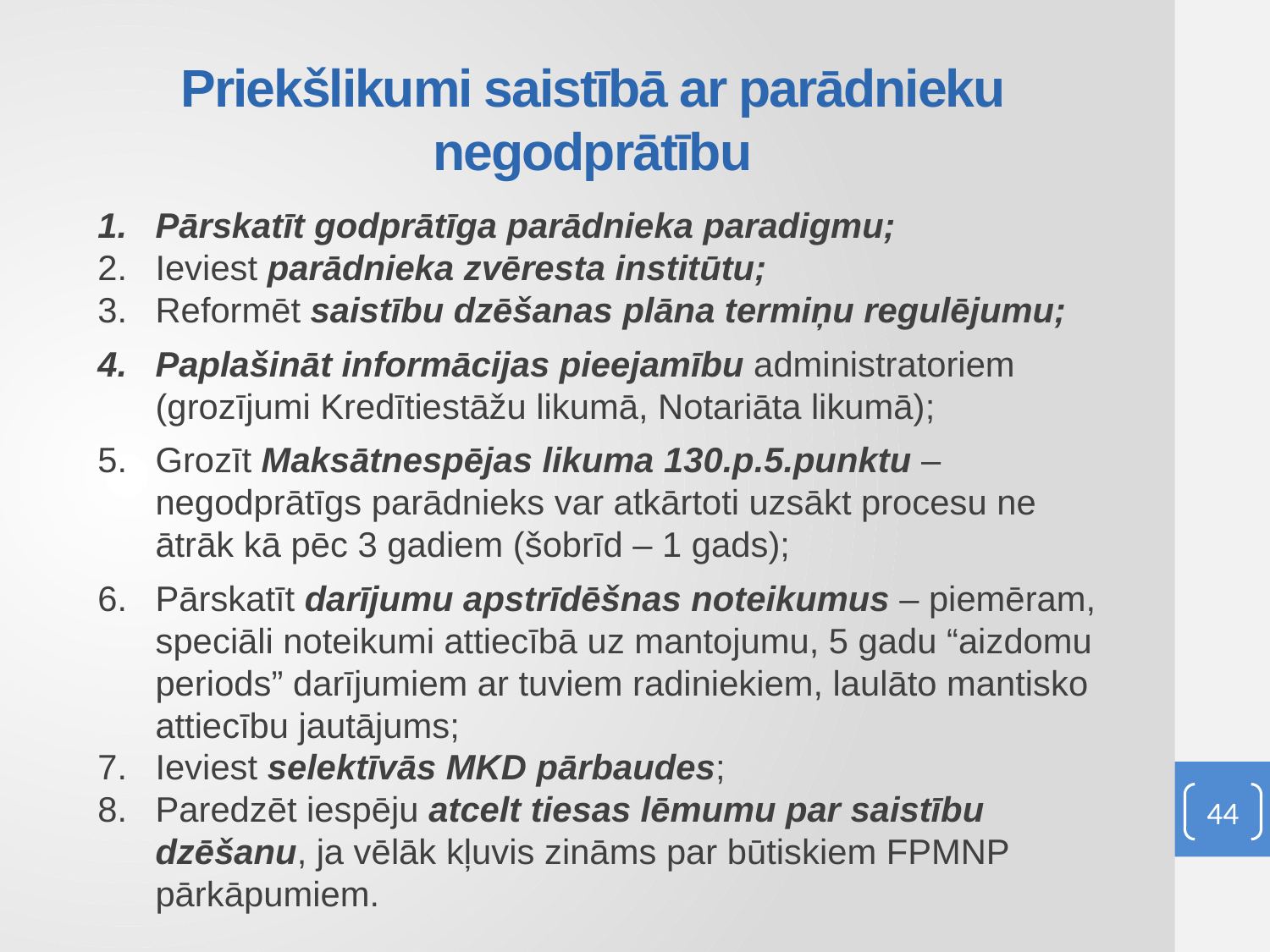

# Priekšlikumi saistībā ar parādnieku negodprātību
Pārskatīt godprātīga parādnieka paradigmu;
Ieviest parādnieka zvēresta institūtu;
Reformēt saistību dzēšanas plāna termiņu regulējumu;

Paplašināt informācijas pieejamību administratoriem (grozījumi Kredītiestāžu likumā, Notariāta likumā);

Grozīt Maksātnespējas likuma 130.p.5.punktu – negodprātīgs parādnieks var atkārtoti uzsākt procesu ne ātrāk kā pēc 3 gadiem (šobrīd – 1 gads);

Pārskatīt darījumu apstrīdēšnas noteikumus – piemēram, speciāli noteikumi attiecībā uz mantojumu, 5 gadu “aizdomu periods” darījumiem ar tuviem radiniekiem, laulāto mantisko attiecību jautājums;
Ieviest selektīvās MKD pārbaudes;
Paredzēt iespēju atcelt tiesas lēmumu par saistību dzēšanu, ja vēlāk kļuvis zināms par būtiskiem FPMNP pārkāpumiem.
44